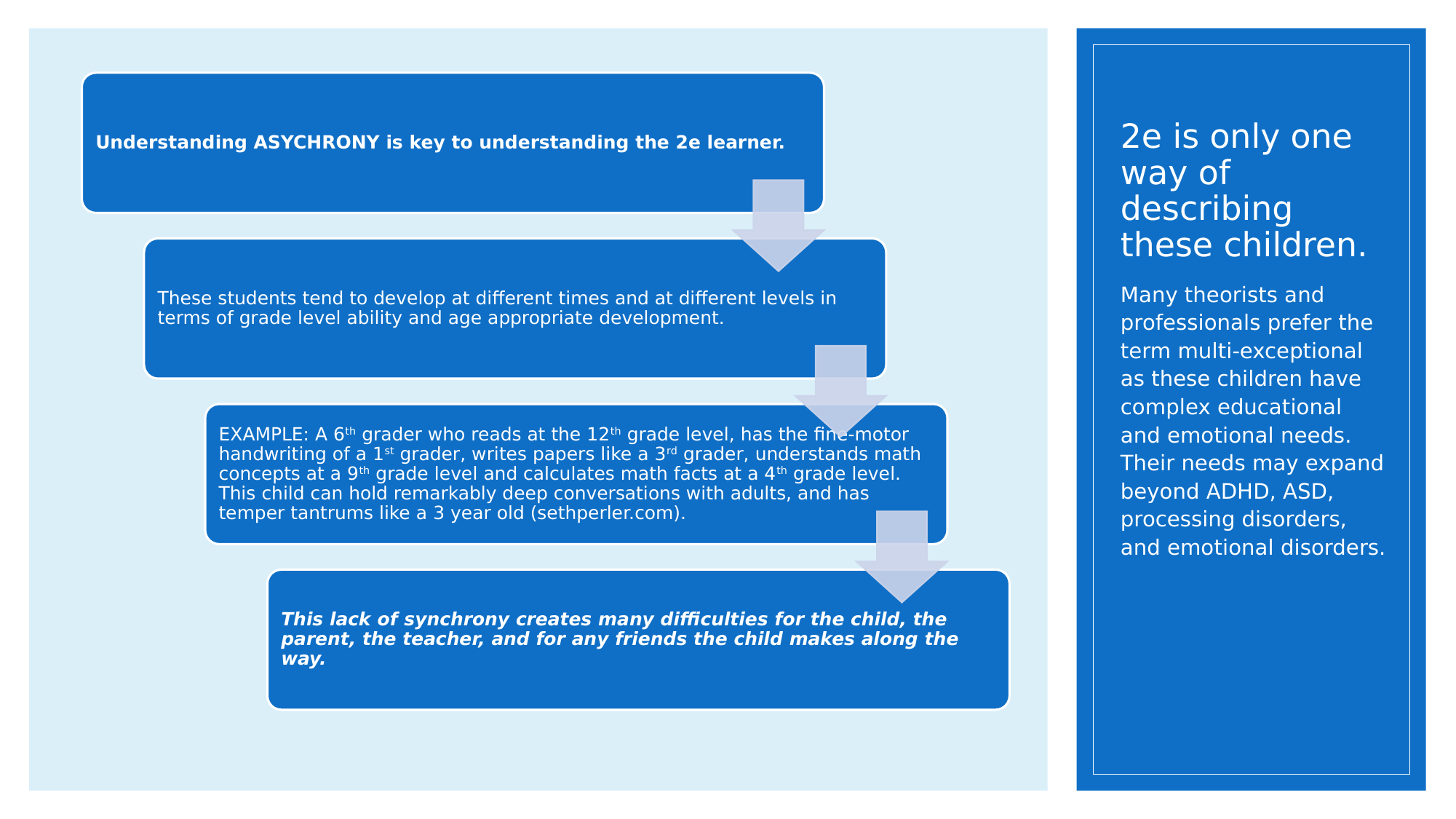

# 2e is only one way of describing these children.
Understanding ASYCHRONY is key to understanding the 2e learner.
These students tend to develop at different times and at different levels in terms of grade level ability and age appropriate development.
EXAMPLE: A 6th grader who reads at the 12th grade level, has the fine-motor handwriting of a 1st grader, writes papers like a 3rd grader, understands math concepts at a 9th grade level and calculates math facts at a 4th grade level. This child can hold remarkably deep conversations with adults, and has temper tantrums like a 3 year old (sethperler.com).
This lack of synchrony creates many difficulties for the child, the parent, the teacher, and for any friends the child makes along the way.

Many theorists and professionals prefer the term multi-exceptional as these children have complex educational and emotional needs. Their needs may expand beyond ADHD, ASD, processing disorders, and emotional disorders.